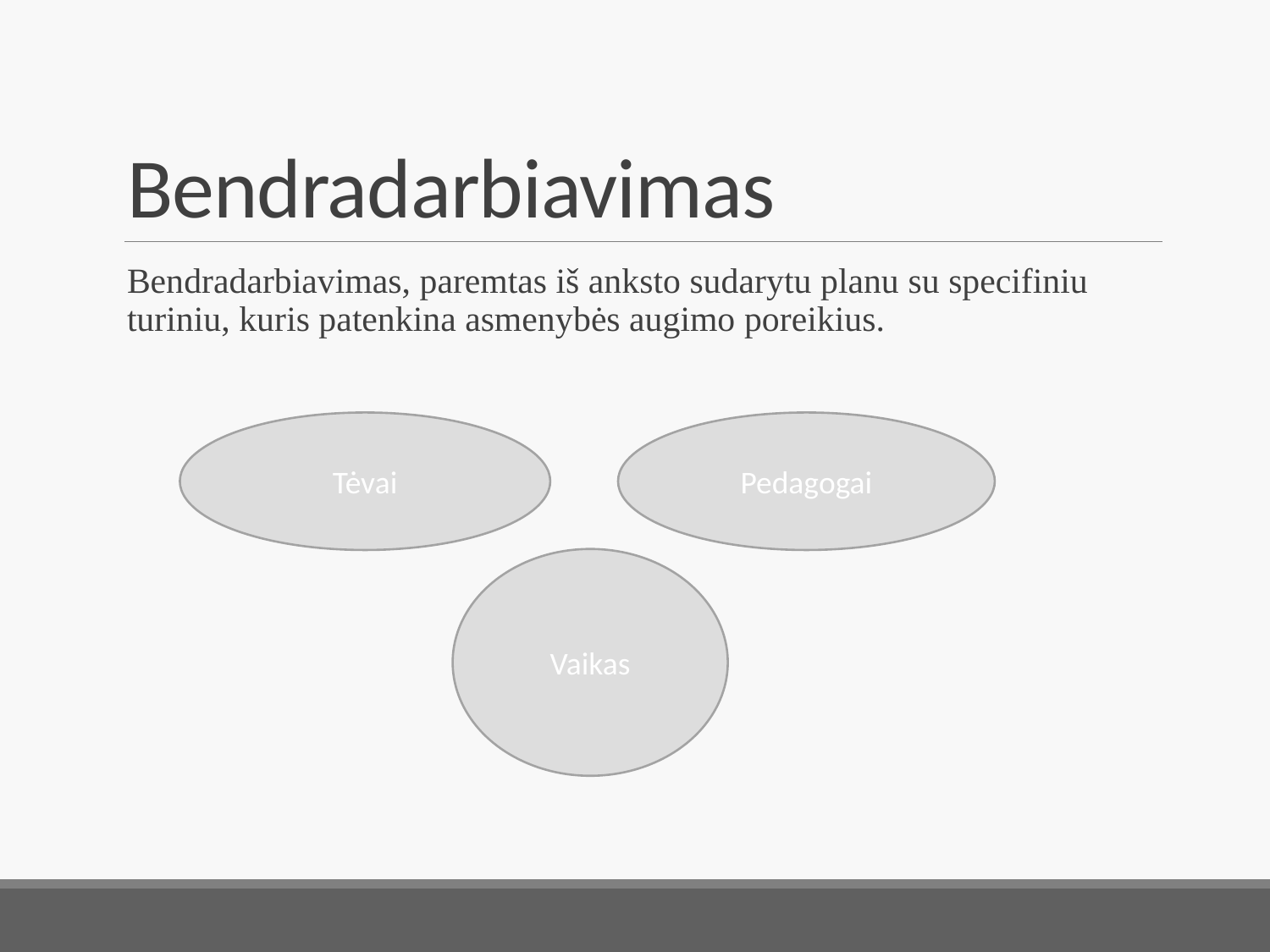

# Bendradarbiavimas
Bendradarbiavimas, paremtas iš anksto sudarytu planu su specifiniu turiniu, kuris patenkina asmenybės augimo poreikius.

Pedagogai
Tėvai
Vaikas